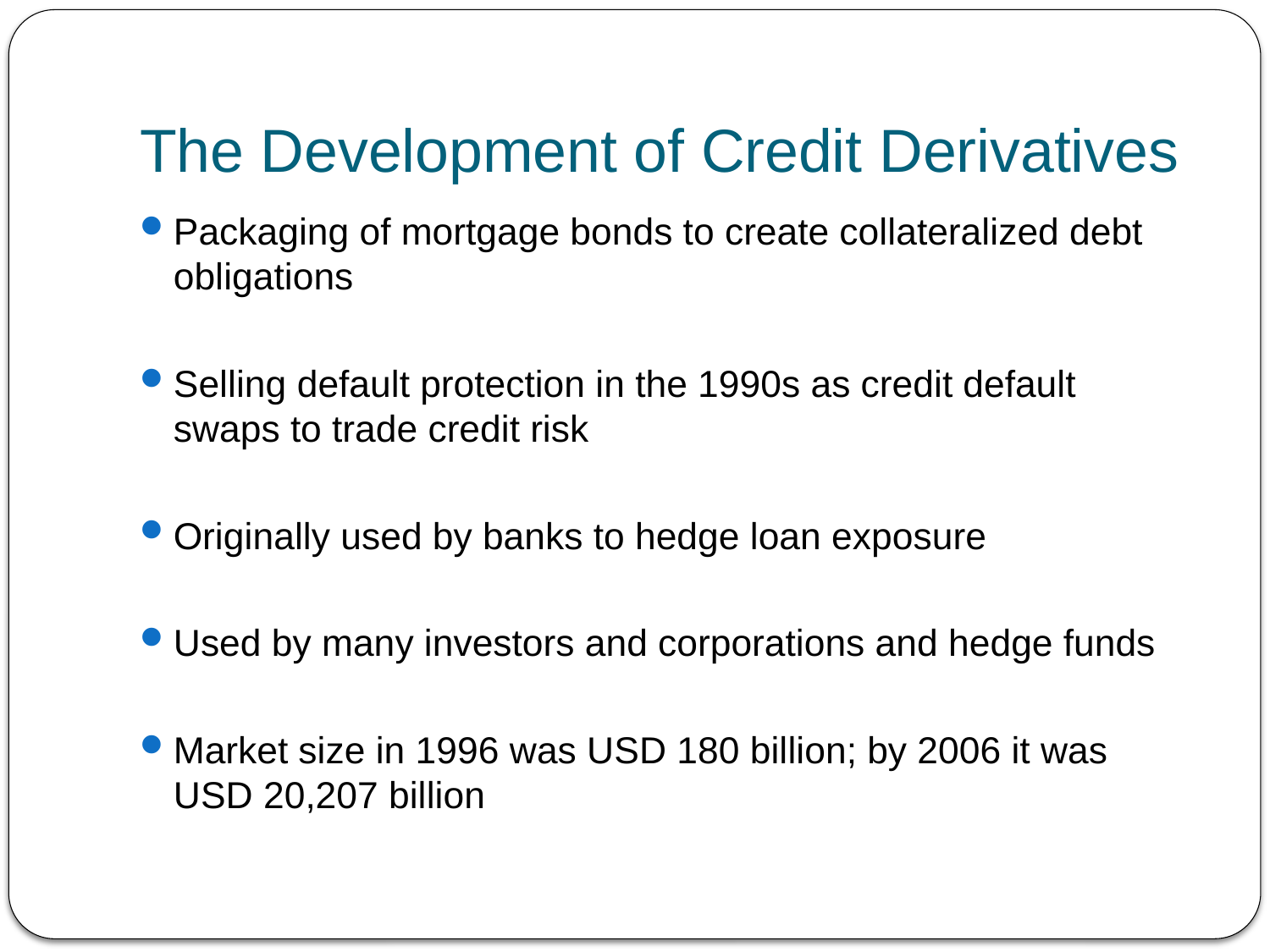

# The Development of Credit Derivatives
Packaging of mortgage bonds to create collateralized debt obligations

Selling default protection in the 1990s as credit default swaps to trade credit risk

Originally used by banks to hedge loan exposure

Used by many investors and corporations and hedge funds

Market size in 1996 was USD 180 billion; by 2006 it was USD 20,207 billion